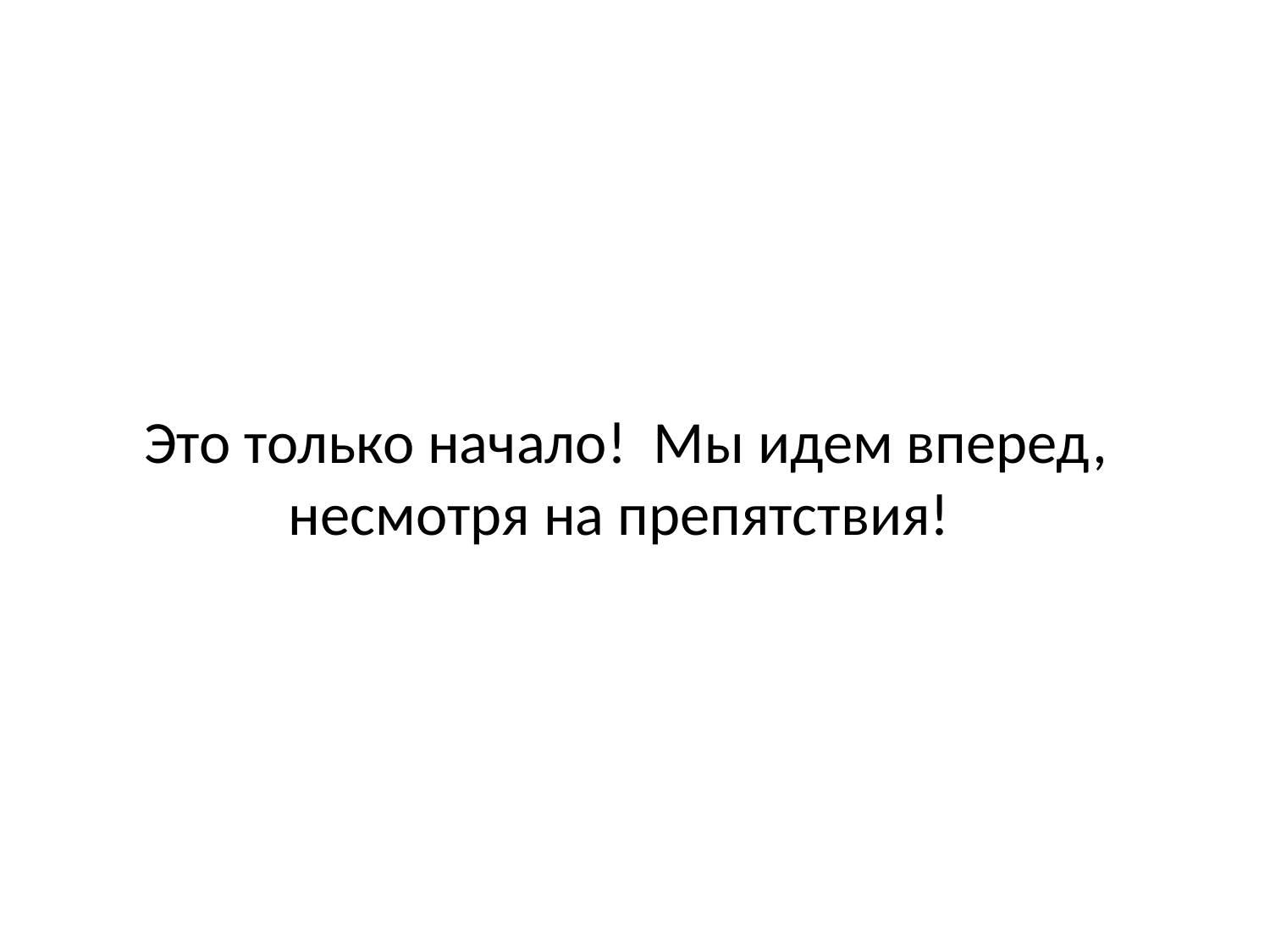

# Это только начало!  Мы идем вперед, несмотря на препятствия!